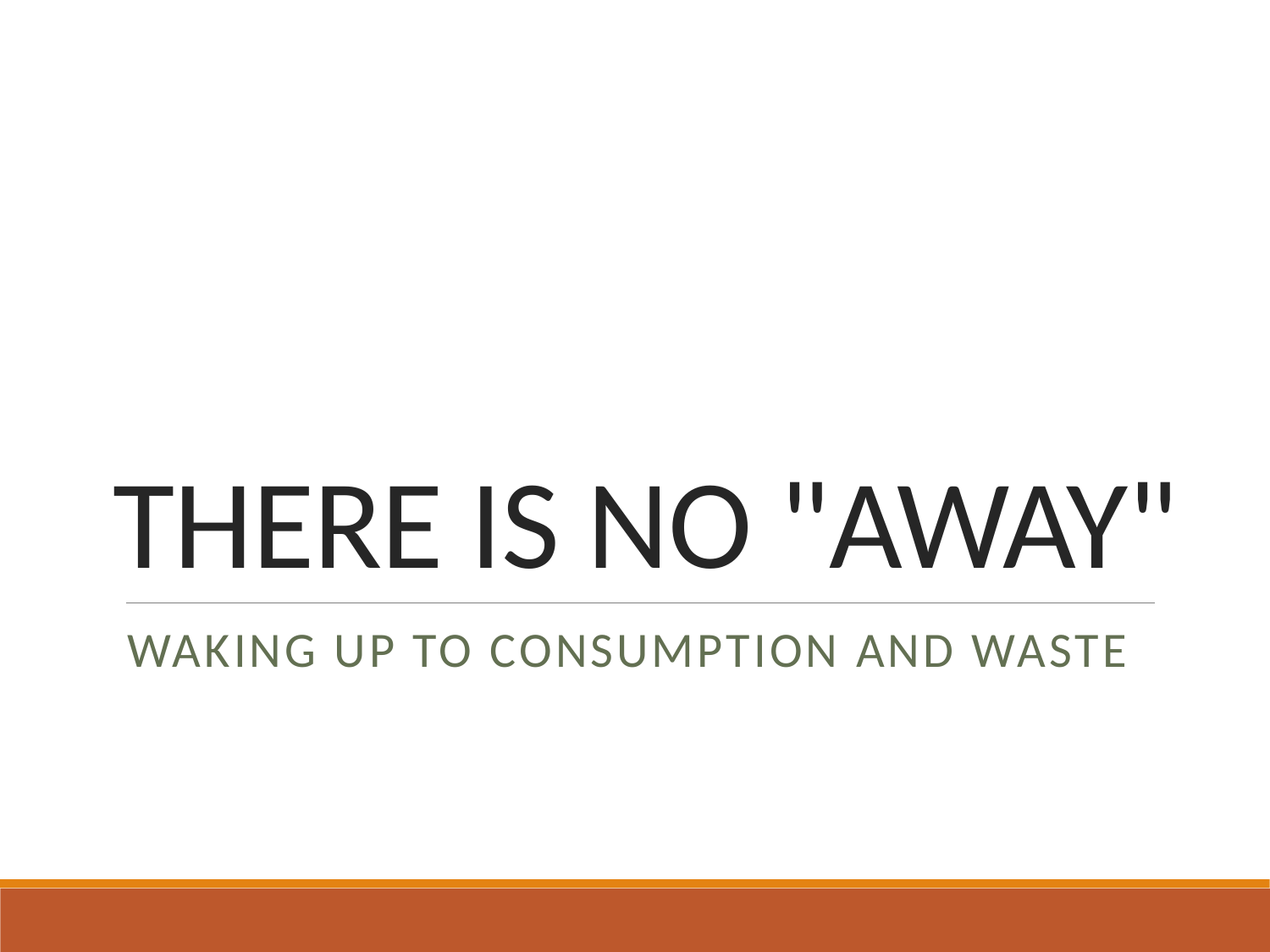

# THERE IS NO "AWAY"
Waking up to Consumption and waste